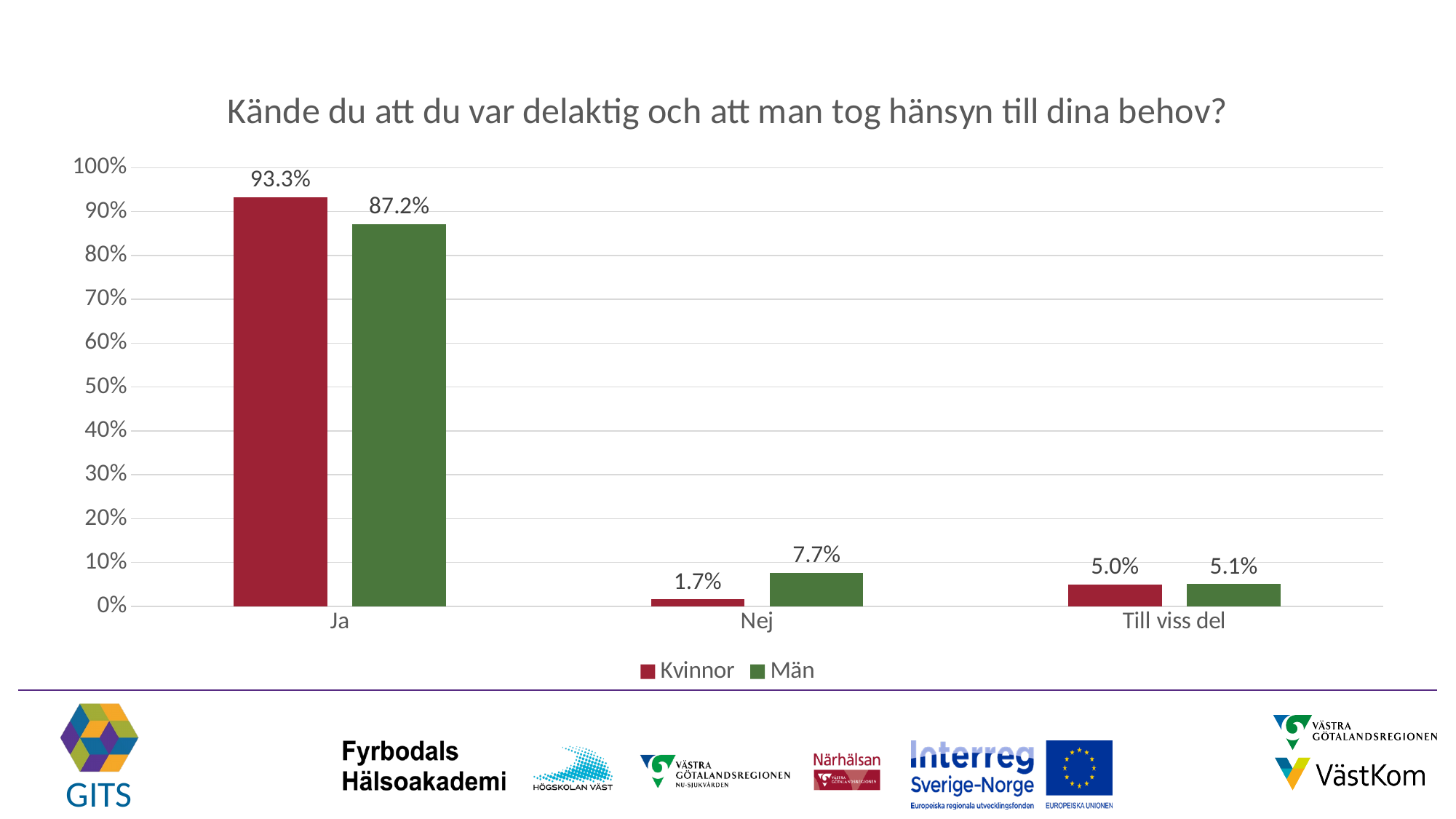

### Chart: Kände du att du var delaktig och att man tog hänsyn till dina behov?

| Category | Kvinnor | Män |
|---|---|---|
| Ja | 0.9333333333333333 | 0.8717948717948718 |
| Nej | 0.016666666666666666 | 0.07692307692307693 |
| Till viss del | 0.05 | 0.05128205128205128 |